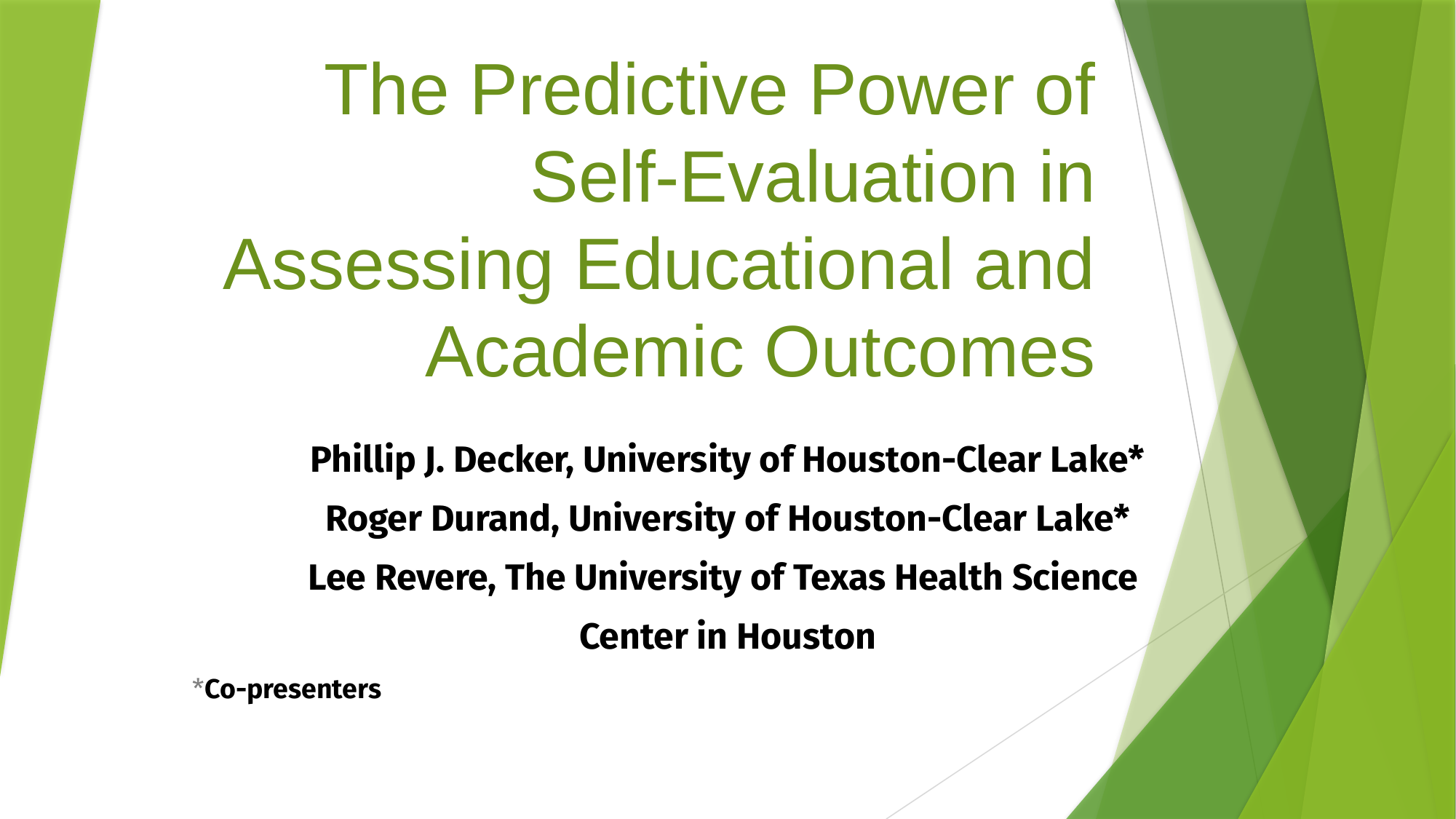

# The Predictive Power of Self-Evaluation in Assessing Educational and Academic Outcomes
Phillip J. Decker, University of Houston-Clear Lake*
Roger Durand, University of Houston-Clear Lake*
Lee Revere, The University of Texas Health Science
Center in Houston
*Co-presenters